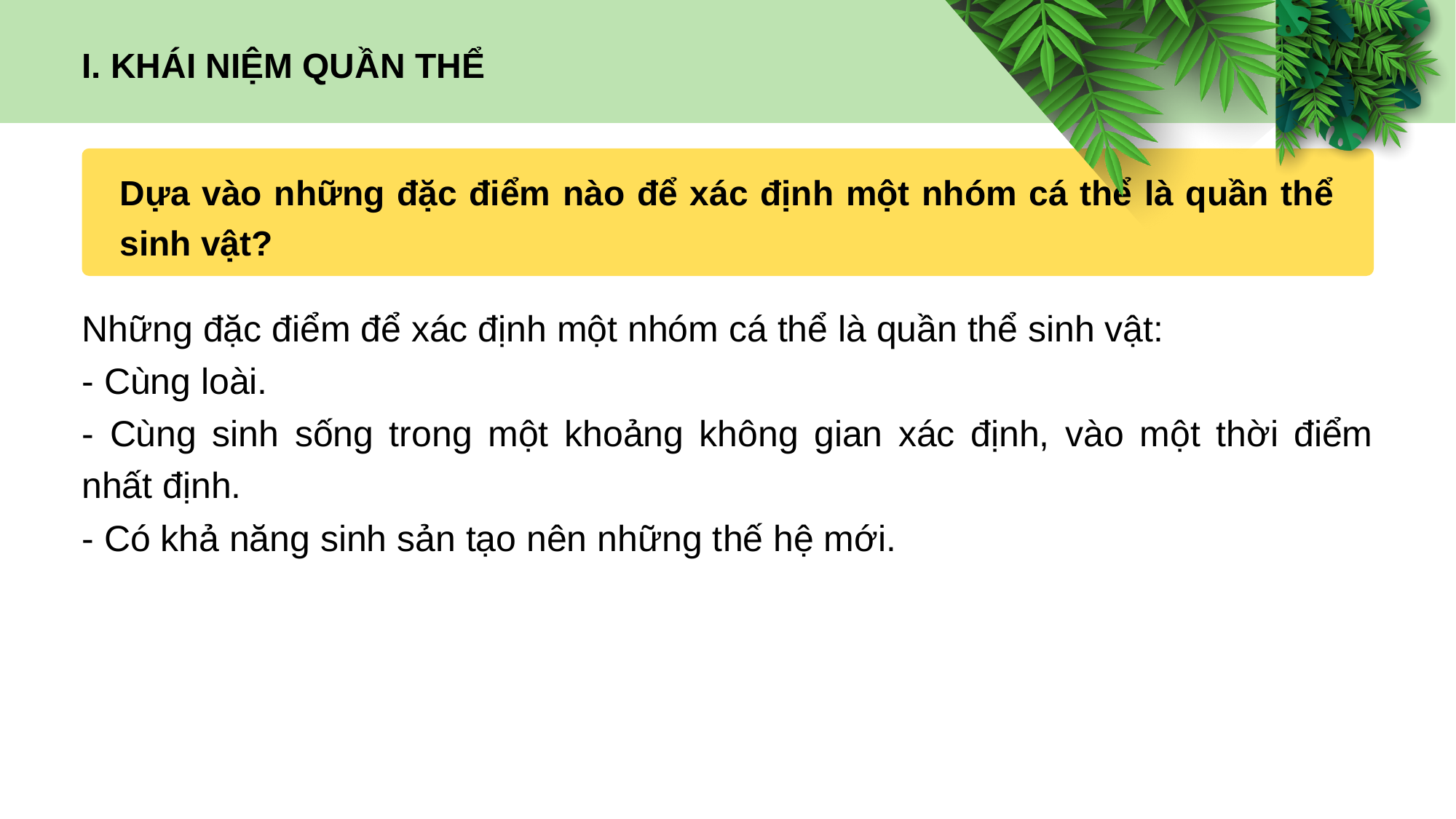

I. KHÁI NIỆM QUẦN THỂ

Dựa vào những đặc điểm nào để xác định một nhóm cá thể là quần thể sinh vật?
Những đặc điểm để xác định một nhóm cá thể là quần thể sinh vật:
- Cùng loài.
- Cùng sinh sống trong một khoảng không gian xác định, vào một thời điểm nhất định.
- Có khả năng sinh sản tạo nên những thế hệ mới.